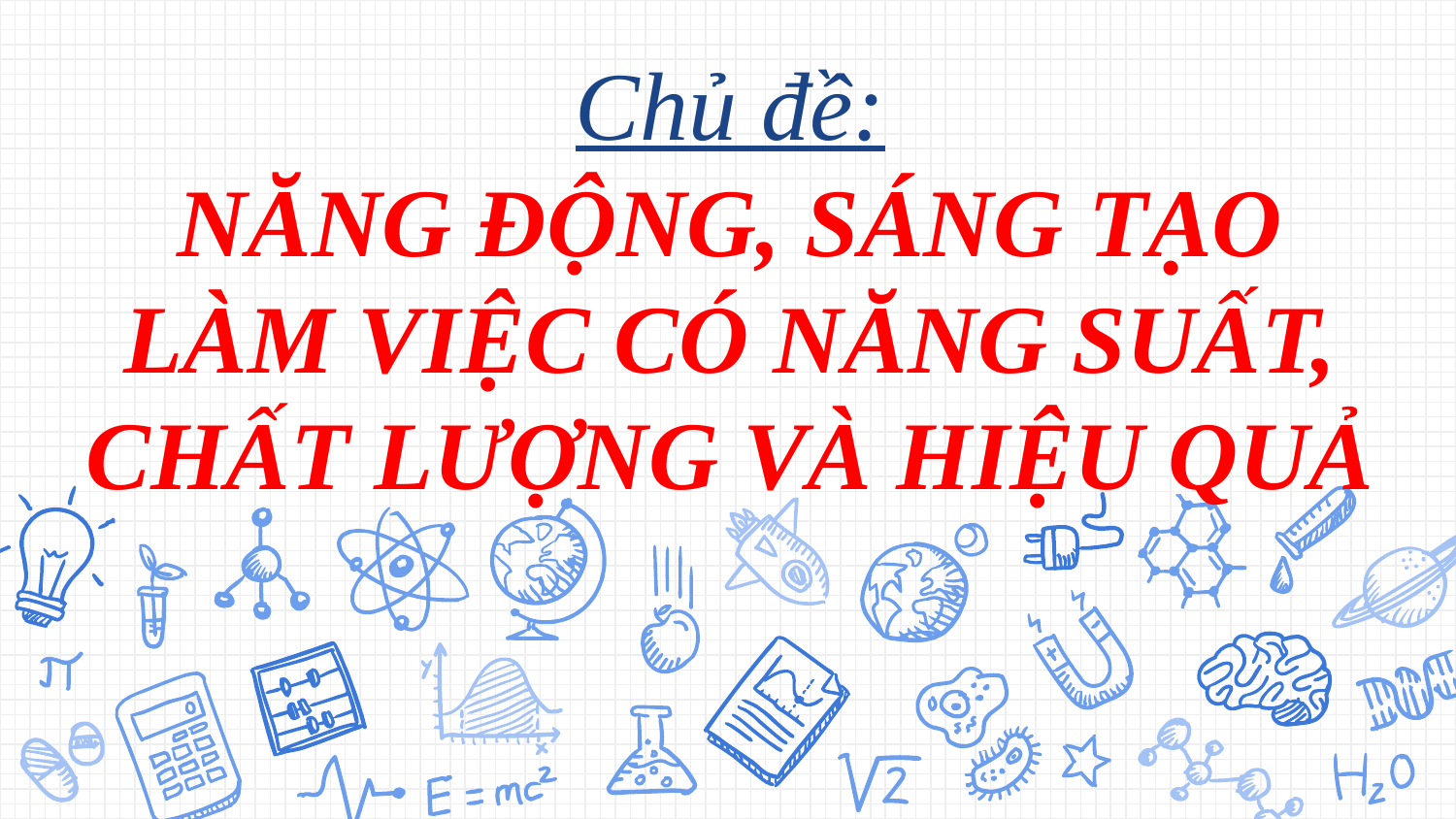

# Chủ đề: NĂNG ĐỘNG, SÁNG TẠO LÀM VIỆC CÓ NĂNG SUẤT, CHẤT LƯỢNG VÀ HIỆU QUẢ